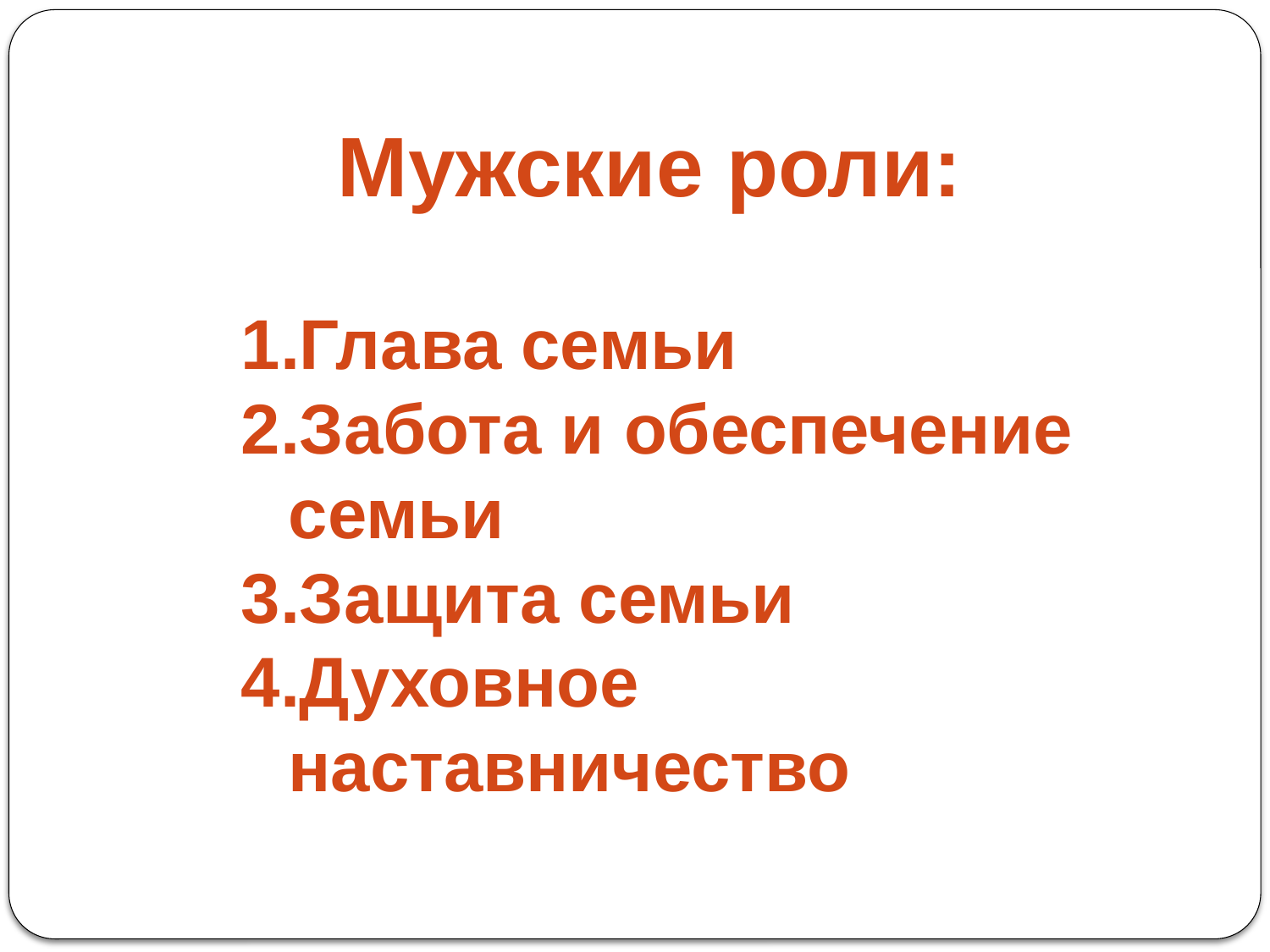

Мужские роли:

Глава семьи
Забота и обеспечение семьи
Защита семьи
Духовное наставничество